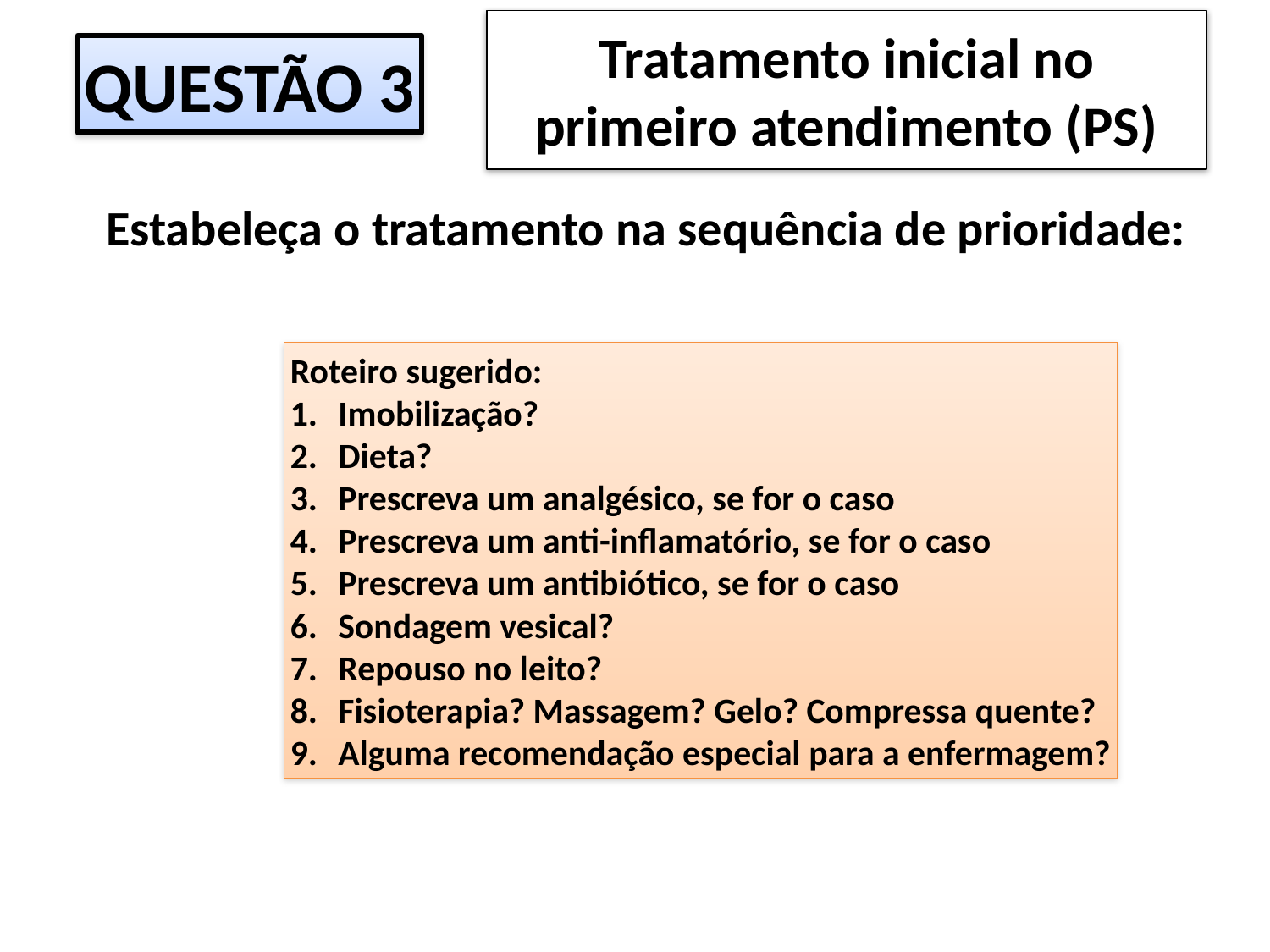

Tratamento inicial no primeiro atendimento (PS)
QUESTÃO 3
Estabeleça o tratamento na sequência de prioridade:
Roteiro sugerido:
Imobilização?
Dieta?
Prescreva um analgésico, se for o caso
Prescreva um anti-inflamatório, se for o caso
Prescreva um antibiótico, se for o caso
Sondagem vesical?
Repouso no leito?
Fisioterapia? Massagem? Gelo? Compressa quente?
Alguma recomendação especial para a enfermagem?